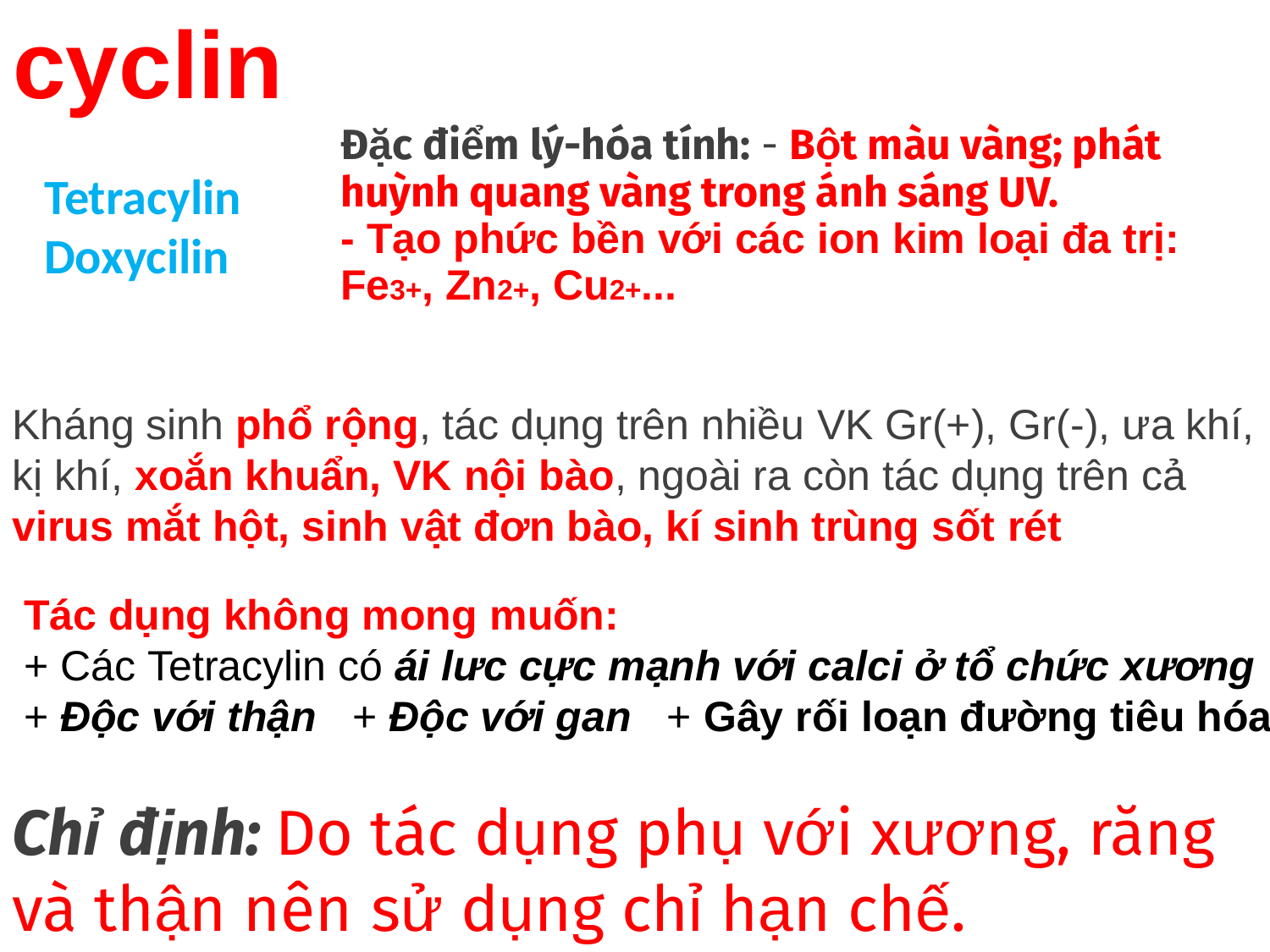

# cyclin
Đặc điểm lý-hóa tính: - Bột màu vàng; phát huỳnh quang vàng trong ánh sáng UV.
- Tạo phức bền với các ion kim loại đa trị: Fe3+, Zn2+, Cu2+...
Tetracylin
Doxycilin
Kháng sinh phổ rộng, tác dụng trên nhiều VK Gr(+), Gr(-), ưa khí, kị khí, xoắn khuẩn, VK nội bào, ngoài ra còn tác dụng trên cả virus mắt hột, sinh vật đơn bào, kí sinh trùng sốt rét
Tác dụng không mong muốn:
+ Các Tetracylin có ái lưc cực mạnh với calci ở tổ chức xương
+ Độc với thận   + Độc với gan   + Gây rối loạn đường tiêu hóa
Chỉ định: Do tác dụng phụ với xương, răng và thận nên sử dụng chỉ hạn chế.